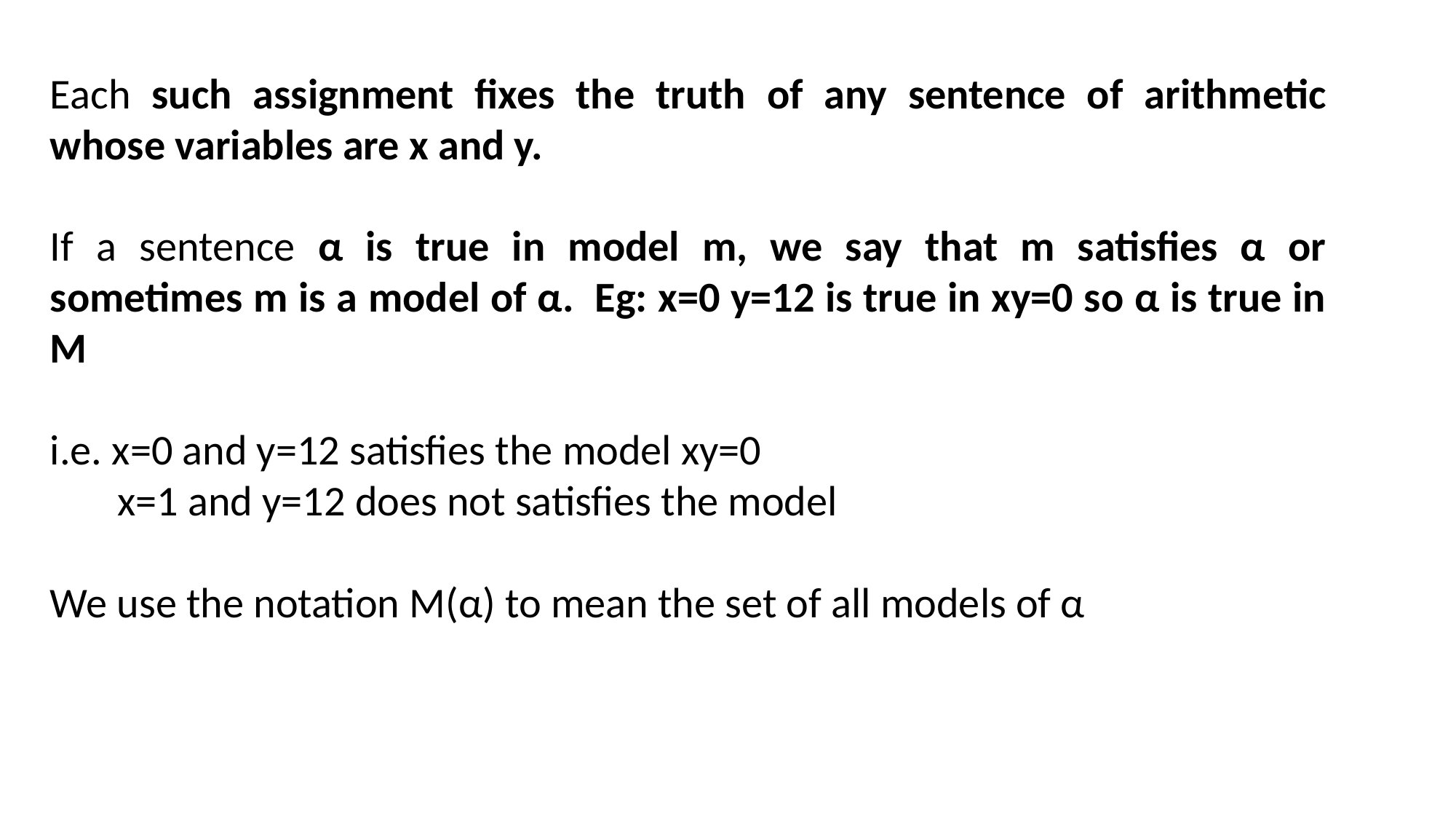

Each such assignment fixes the truth of any sentence of arithmetic whose variables are x and y.

If a sentence α is true in model m, we say that m satisfies α or sometimes m is a model of α.  Eg: x=0 y=12 is true in xy=0 so α is true in M

i.e. x=0 and y=12 satisfies the model xy=0
       x=1 and y=12 does not satisfies the model

We use the notation M(α) to mean the set of all models of α